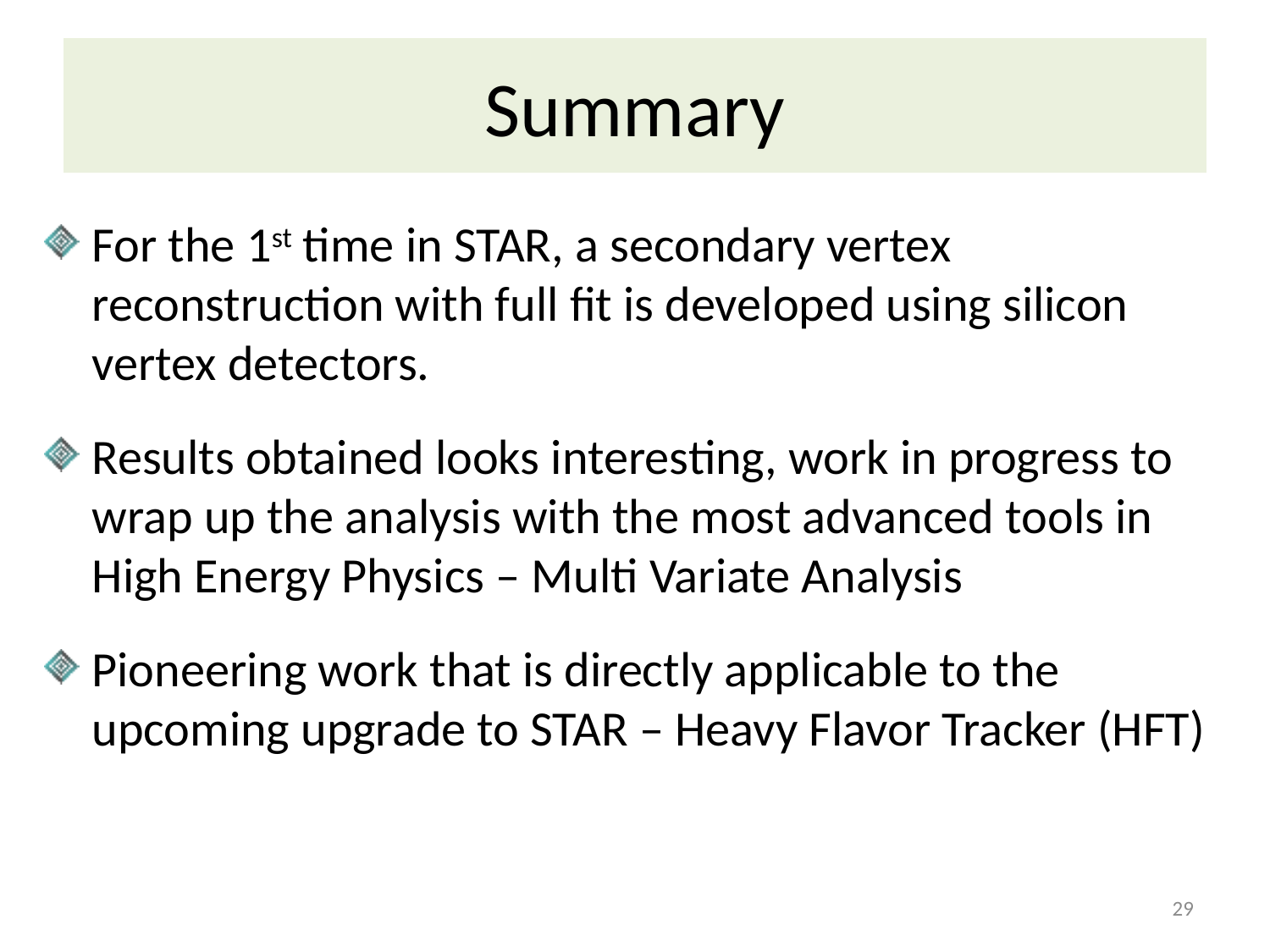

# Summary
For the 1st time in STAR, a secondary vertex reconstruction with full fit is developed using silicon vertex detectors.

Results obtained looks interesting, work in progress to wrap up the analysis with the most advanced tools in High Energy Physics – Multi Variate Analysis

Pioneering work that is directly applicable to the upcoming upgrade to STAR – Heavy Flavor Tracker (HFT)

29